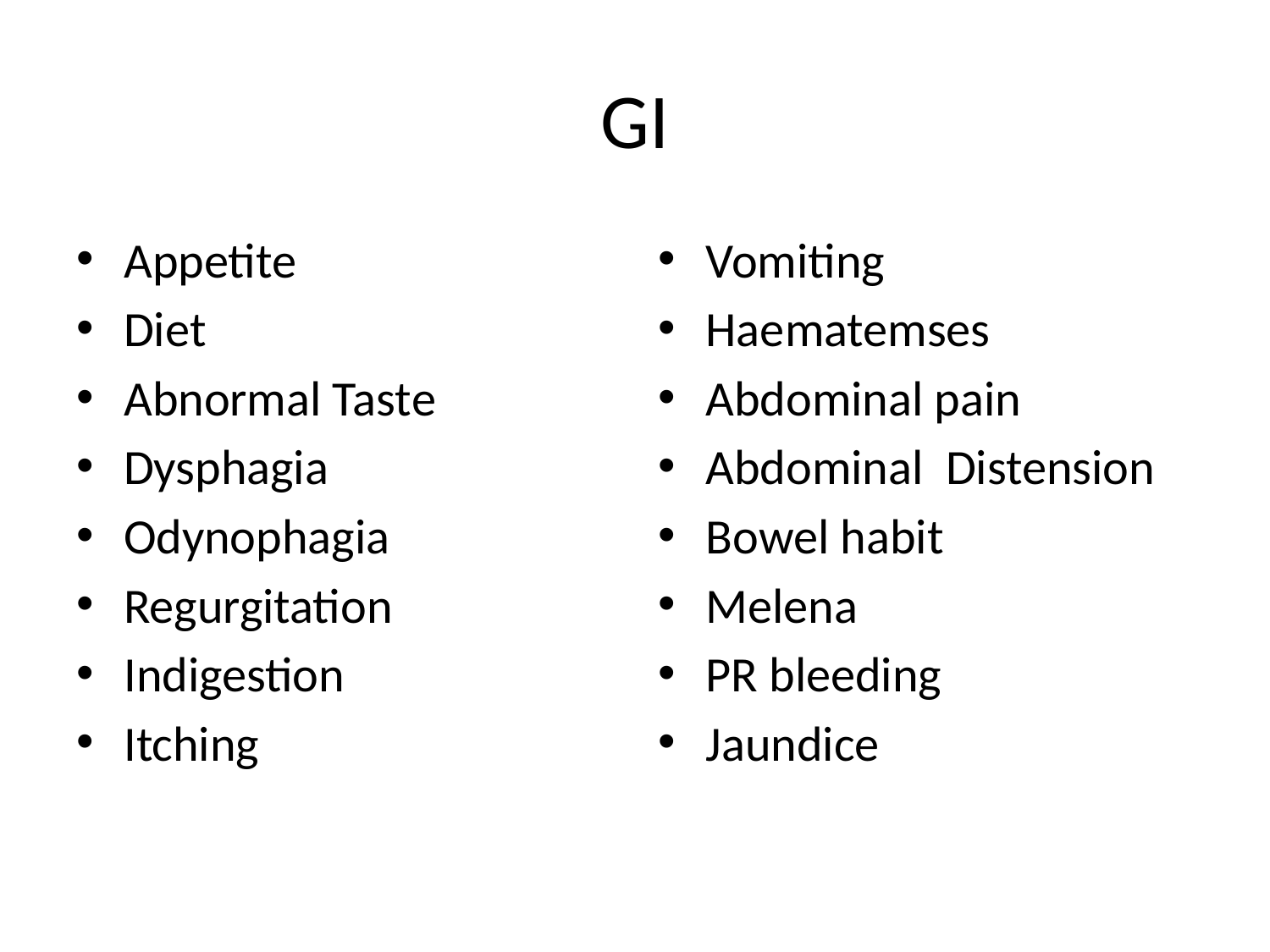

# GI
Appetite
Diet
Abnormal Taste
Dysphagia
Odynophagia
Regurgitation
Indigestion
Itching
Vomiting
Haematemses
Abdominal pain
Abdominal  Distension
Bowel habit
Melena
PR bleeding
Jaundice